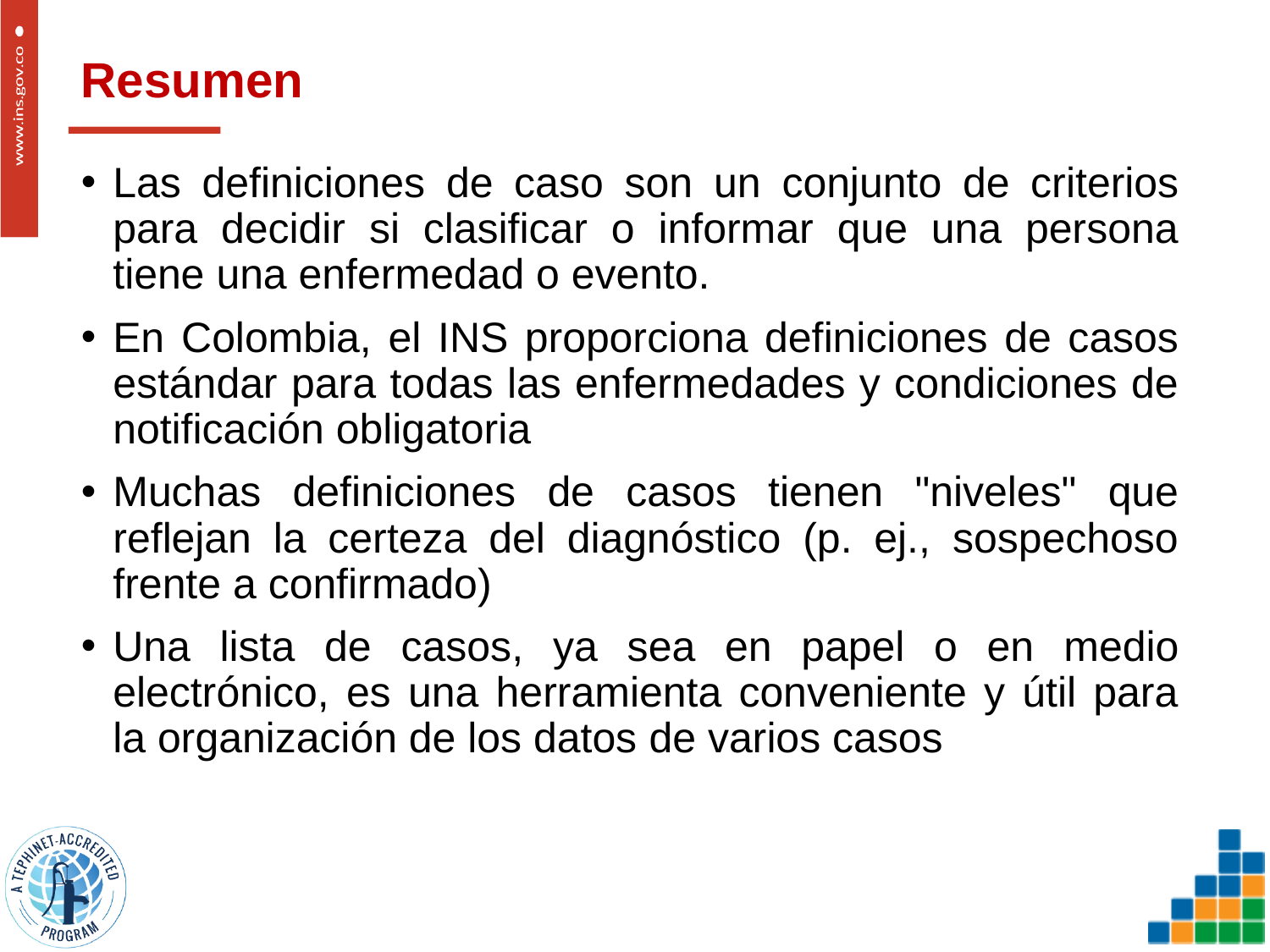

# Resumen
Las definiciones de caso son un conjunto de criterios para decidir si clasificar o informar que una persona tiene una enfermedad o evento.
En Colombia, el INS proporciona definiciones de casos estándar para todas las enfermedades y condiciones de notificación obligatoria
Muchas definiciones de casos tienen "niveles" que reflejan la certeza del diagnóstico (p. ej., sospechoso frente a confirmado)
Una lista de casos, ya sea en papel o en medio electrónico, es una herramienta conveniente y útil para la organización de los datos de varios casos